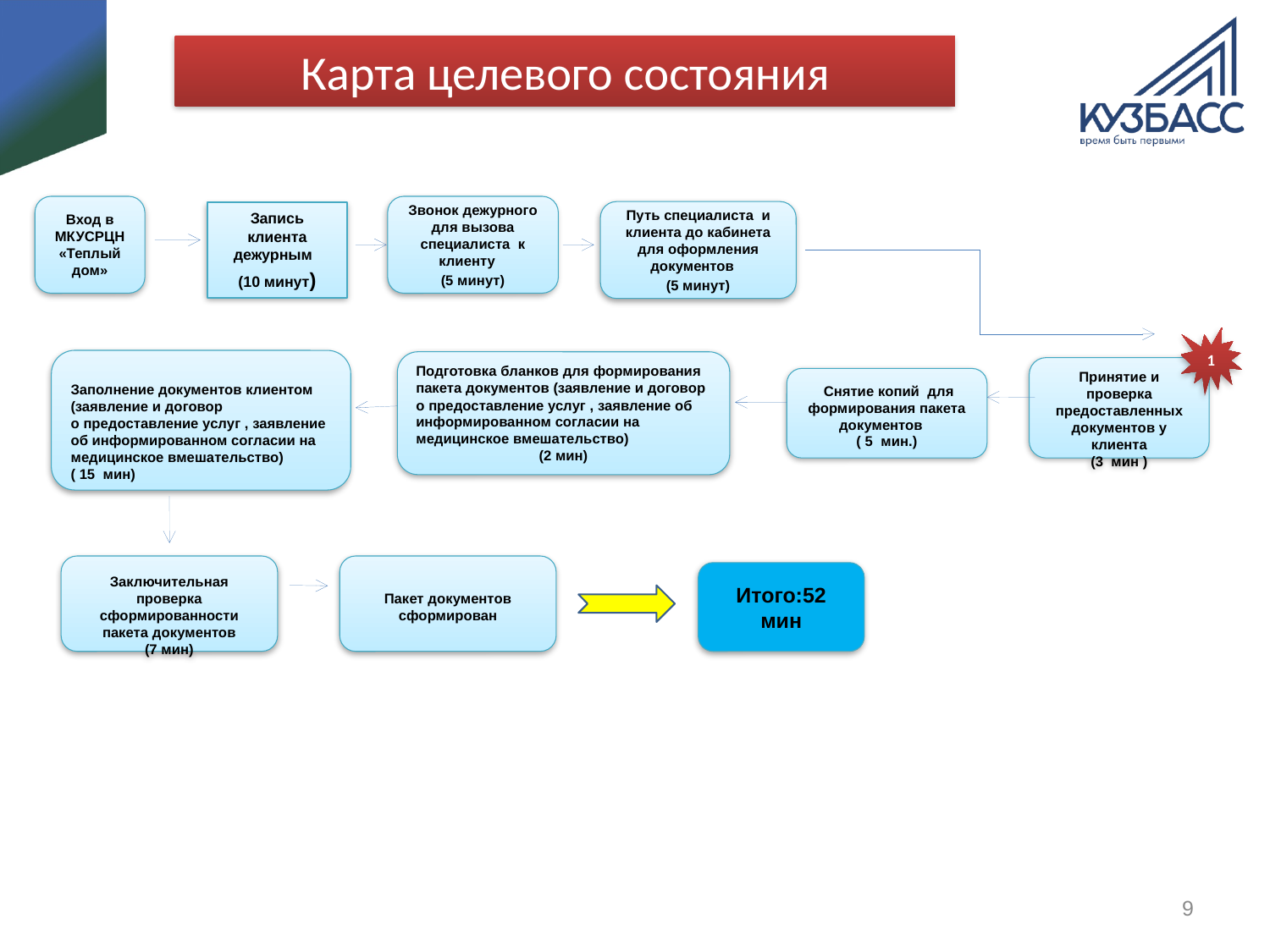

# Карта целевого состояния
Вход в МКУСРЦН «Теплый дом»
Звонок дежурного для вызова специалиста  к клиенту
(5 минут)
Путь специалиста  и клиента до кабинета для оформления документов
(5 минут)
Запись клиента дежурным
(10 минут)
1

Заполнение документов клиентом (заявление и договор
о предоставление услуг , заявление об информированном согласии на медицинское вмешательство)
( 15  мин)

Подготовка бланков для формирования пакета документов (заявление и договор
о предоставление услуг , заявление об информированном согласии на медицинское вмешательство)
(2 мин)

Принятие и проверка предоставленных документов у клиента
(3  мин )

 Снятие копий  для формирования пакета документов
( 5  мин.)

Заключительная проверка сформированности пакета документов
(7 мин)

Пакет документов сформирован

Итого:52 мин

9